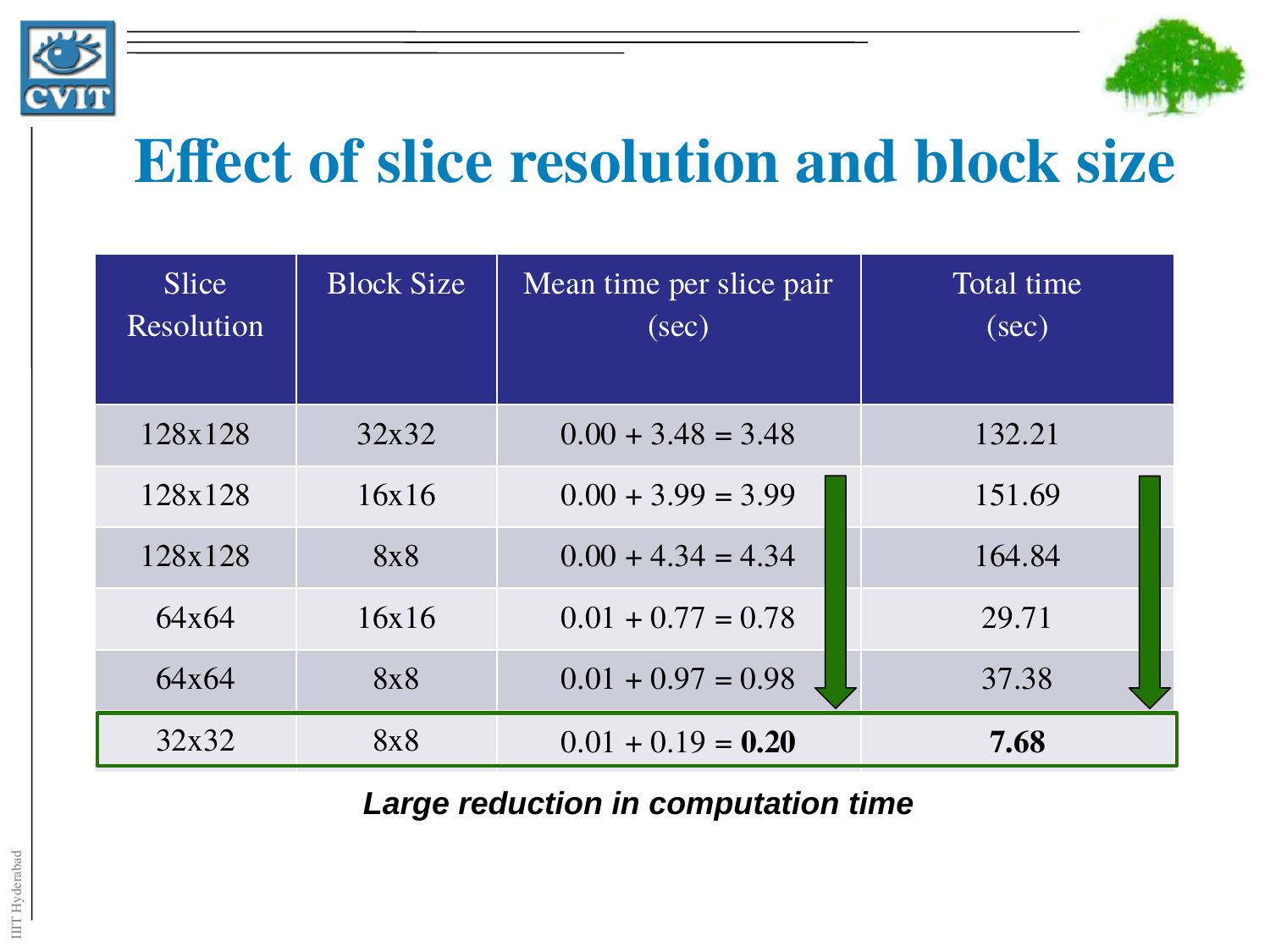

Effect of slice resolution and block size
| Slice Resolution | Block Size | Mean time per slice pair (sec) | Total time (sec) |
| --- | --- | --- | --- |
| 128x128 | 32x32 | 0.00 + 3.48 = 3.48 | 132.21 |
| 128x128 | 16x16 | 0.00 + 3.99 = 3.99 | 151.69 |
| 128x128 | 8x8 | 0.00 + 4.34 = 4.34 | 164.84 |
| 64x64 | 16x16 | 0.01 + 0.77 = 0.78 | 29.71 |
| 64x64 | 8x8 | 0.01 + 0.97 = 0.98 | 37.38 |
| 32x32 | 8x8 | 0.01 + 0.19 = 0.20 | 7.68 |

Large reduction in computation time